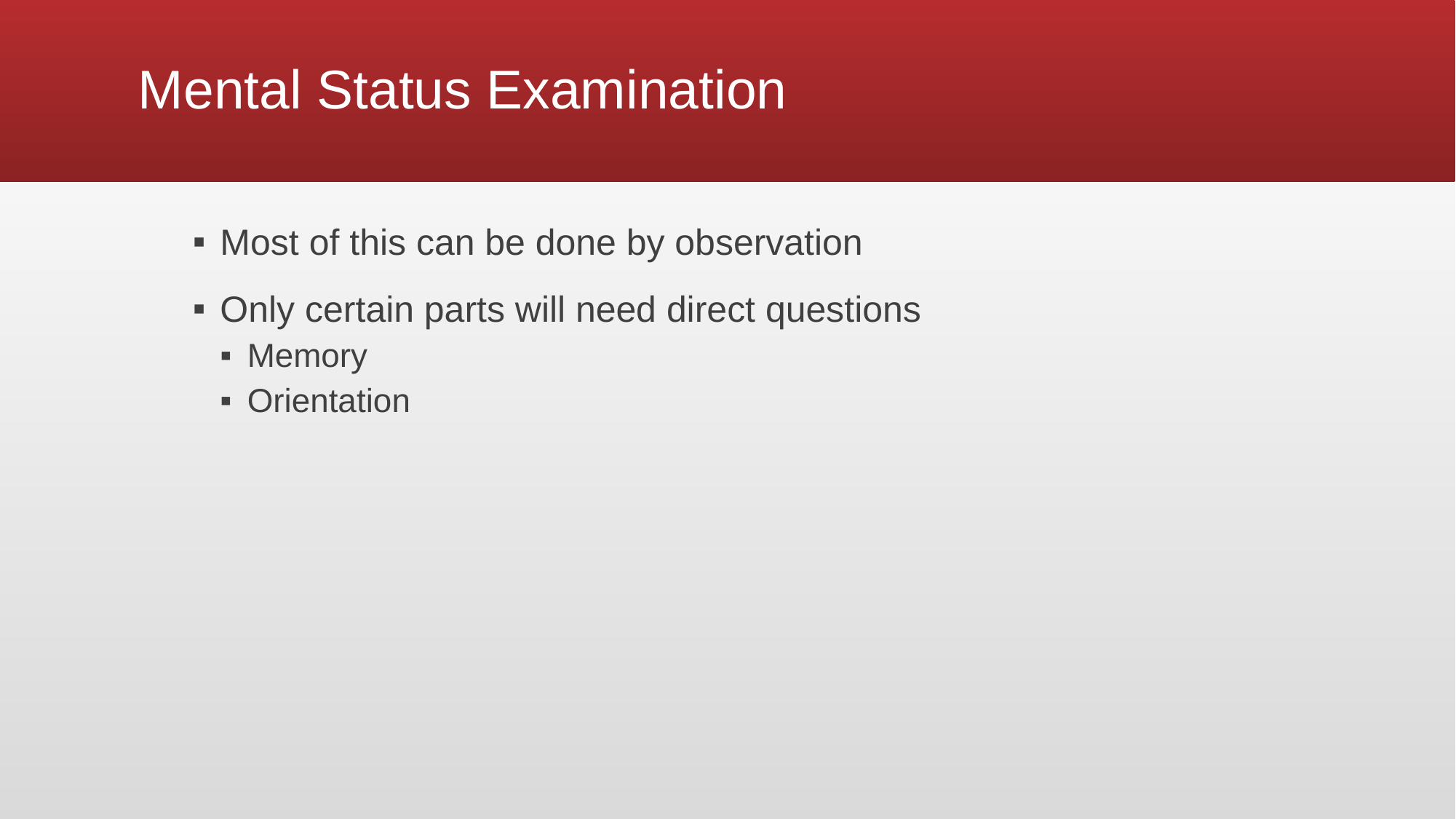

# Mental Status Examination
Most of this can be done by observation
Only certain parts will need direct questions
Memory
Orientation